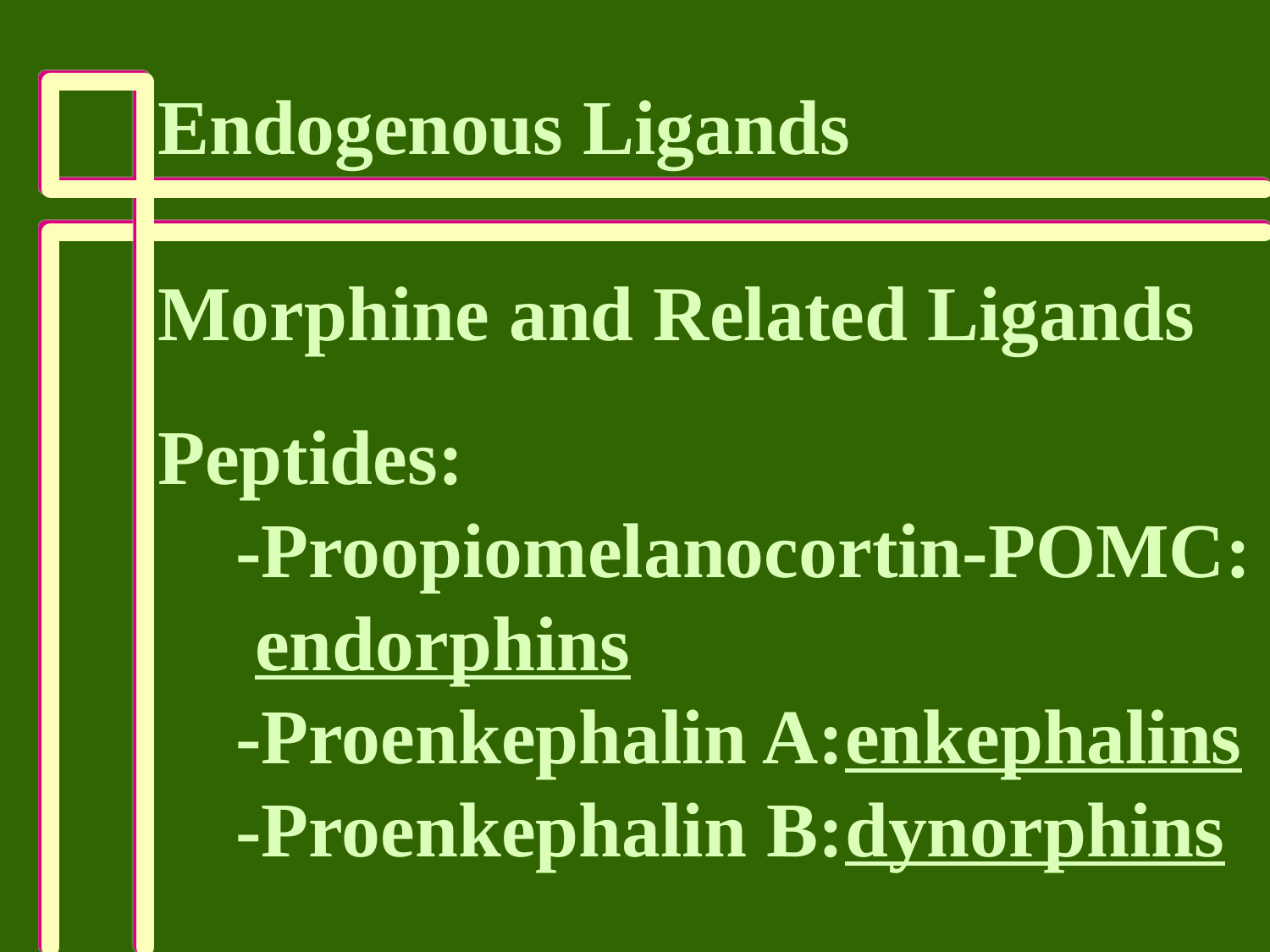

Endogenous Ligands

Morphine and Related Ligands

Peptides:
    -Proopiomelanocortin-POMC:
     endorphins
    -Proenkephalin A:enkephalins
    -Proenkephalin B:dynorphins